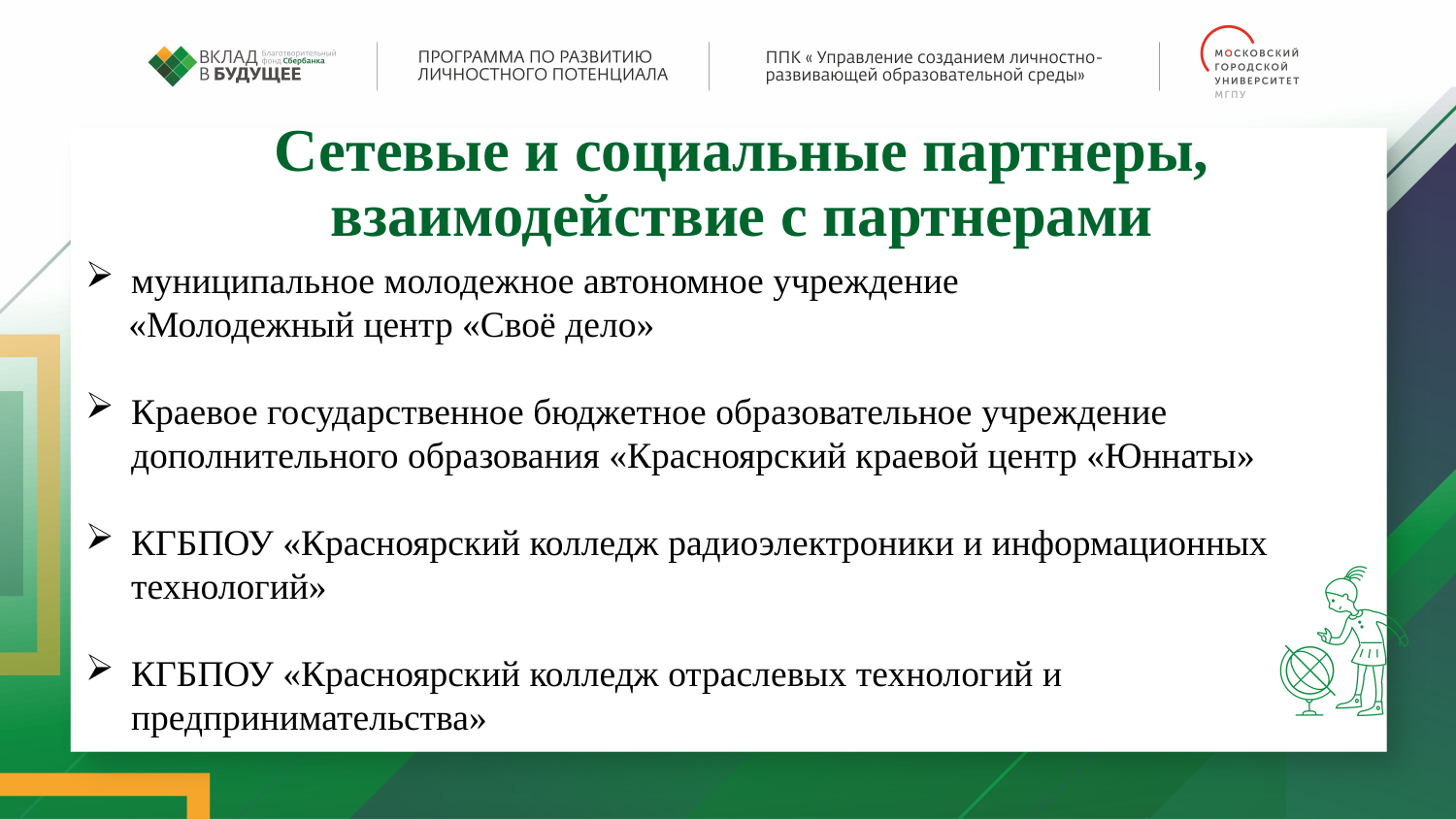

Сетевые и социальные партнеры, взаимодействие с партнерами
муниципальное молодежное автономное учреждение
«Молодежный центр «Своё дело»

Краевое государственное бюджетное образовательное учреждение дополнительного образования «Красноярский краевой центр «Юннаты»

КГБПОУ «Красноярский колледж радиоэлектроники и информационных технологий»

КГБПОУ «Красноярский колледж отраслевых технологий и предпринимательства»